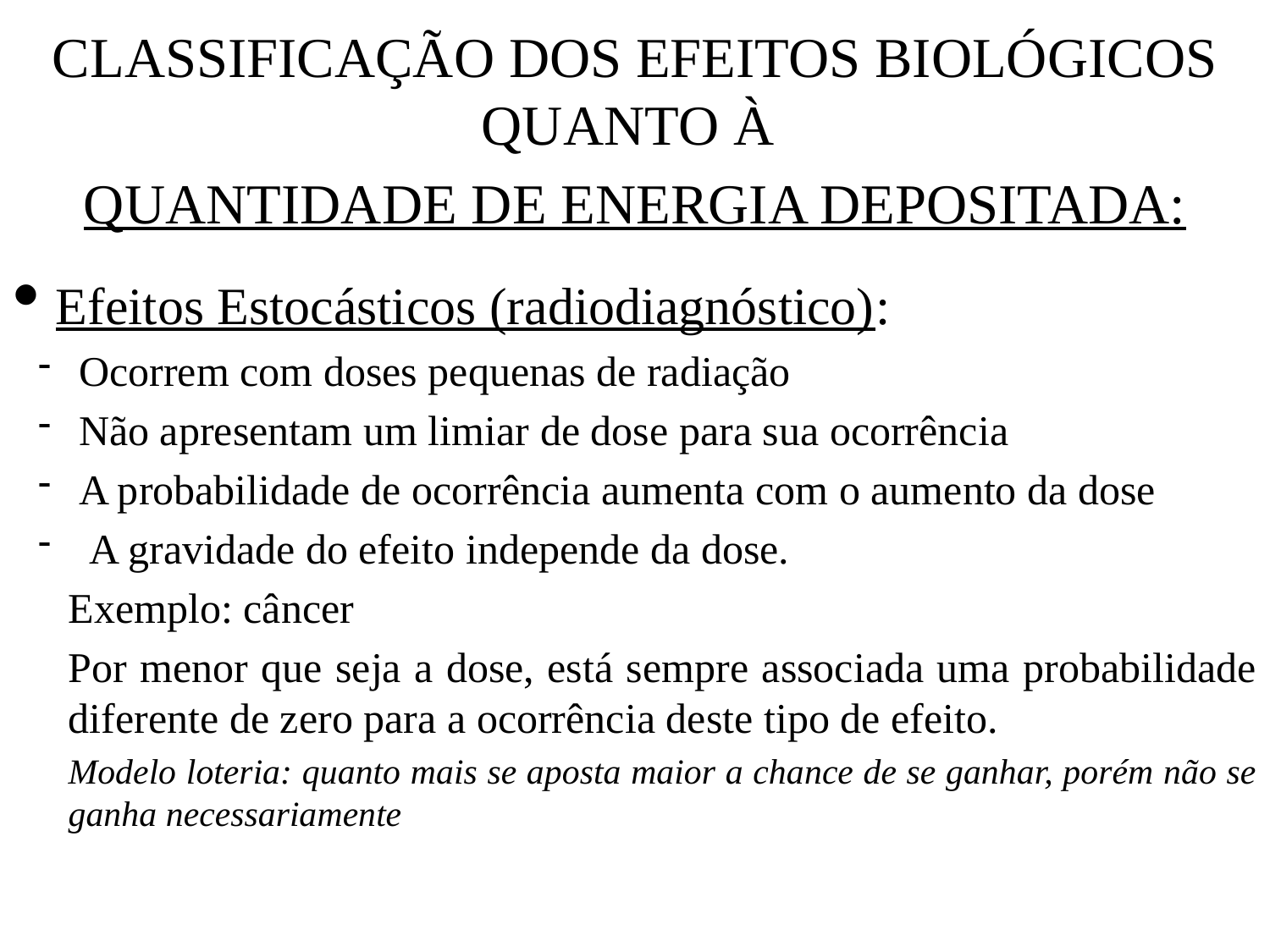

CLASSIFICAÇÃO DOS EFEITOS BIOLÓGICOS QUANTO À
QUANTIDADE DE ENERGIA DEPOSITADA:
 Efeitos Estocásticos (radiodiagnóstico):
 Ocorrem com doses pequenas de radiação
 Não apresentam um limiar de dose para sua ocorrência
 A probabilidade de ocorrência aumenta com o aumento da dose
  A gravidade do efeito independe da dose.
Exemplo: câncer
Por menor que seja a dose, está sempre associada uma probabilidade diferente de zero para a ocorrência deste tipo de efeito.
Modelo loteria: quanto mais se aposta maior a chance de se ganhar, porém não se ganha necessariamente